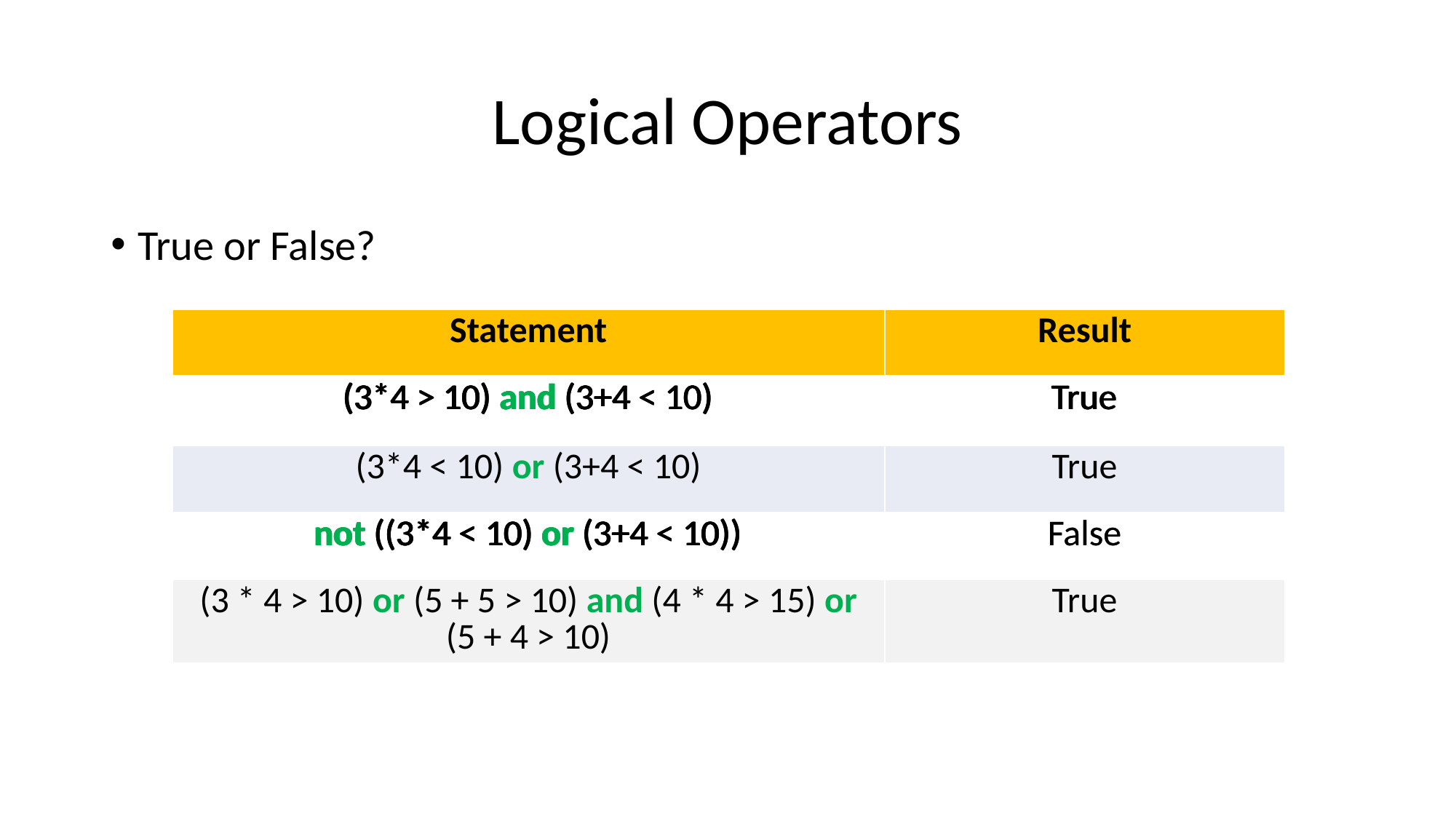

# Logical Operators
True or False?

| Statement | Result |
| --- | --- |
| (3\*4 > 10) and (3+4 < 10) |  |
| (3\*4 < 10) or (3+4 < 10) |  |
| not ((3\*4 < 10) or (3+4 < 10)) |  |
| (3 \* 4 > 10) or (5 + 5 > 10) and (4 \* 4 > 15) or (5 + 4 > 10) |  |
| Statement | Result |
| --- | --- |
| (3\*4 > 10) and (3+4 < 10) | True |
| (3\*4 < 10) or (3+4 < 10) |  |
| not ((3\*4 < 10) or (3+4 < 10)) |  |
| (3 \* 4 > 10) or (5 + 5 > 10) and (4 \* 4 > 15) or (5 + 4 > 10) |  |
| Statement | Result |
| --- | --- |
| (3\*4 > 10) and (3+4 < 10) | True |
| (3\*4 < 10) or (3+4 < 10) | True |
| not ((3\*4 < 10) or (3+4 < 10)) |  |
| (3 \* 4 > 10) or (5 + 5 > 10) and (4 \* 4 > 15) or (5 + 4 > 10) |  |
| Statement | Result |
| --- | --- |
| (3\*4 > 10) and (3+4 < 10) | True |
| (3\*4 < 10) or (3+4 < 10) | True |
| not ((3\*4 < 10) or (3+4 < 10)) | False |
| (3 \* 4 > 10) or (5 + 5 > 10) and (4 \* 4 > 15) or (5 + 4 > 10) |  |
| Statement | Result |
| --- | --- |
| (3\*4 > 10) and (3+4 < 10) | True |
| (3\*4 < 10) or (3+4 < 10) | True |
| not ((3\*4 < 10) or (3+4 < 10)) | False |
| (3 \* 4 > 10) or (5 + 5 > 10) and (4 \* 4 > 15) or (5 + 4 > 10) | True |